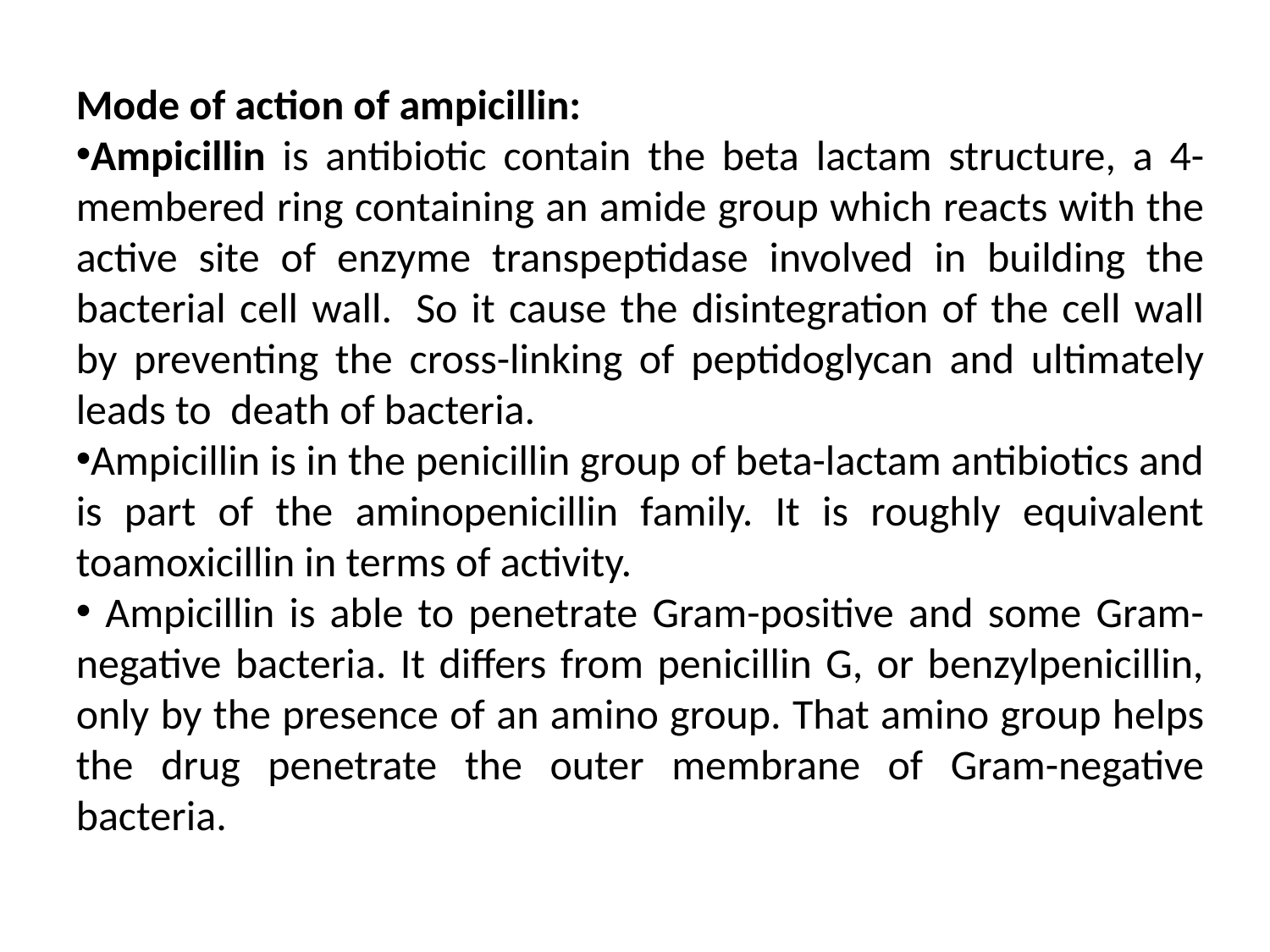

Mode of action of ampicillin:
Ampicillin is antibiotic contain the beta lactam structure, a 4-membered ring containing an amide group which reacts with the active site of enzyme transpeptidase involved in building the bacterial cell wall.  So it cause the disintegration of the cell wall by preventing the cross-linking of peptidoglycan and ultimately leads to  death of bacteria.
Ampicillin is in the penicillin group of beta-lactam antibiotics and is part of the aminopenicillin family. It is roughly equivalent toamoxicillin in terms of activity.
 Ampicillin is able to penetrate Gram-positive and some Gram-negative bacteria. It differs from penicillin G, or benzylpenicillin, only by the presence of an amino group. That amino group helps the drug penetrate the outer membrane of Gram-negative bacteria.